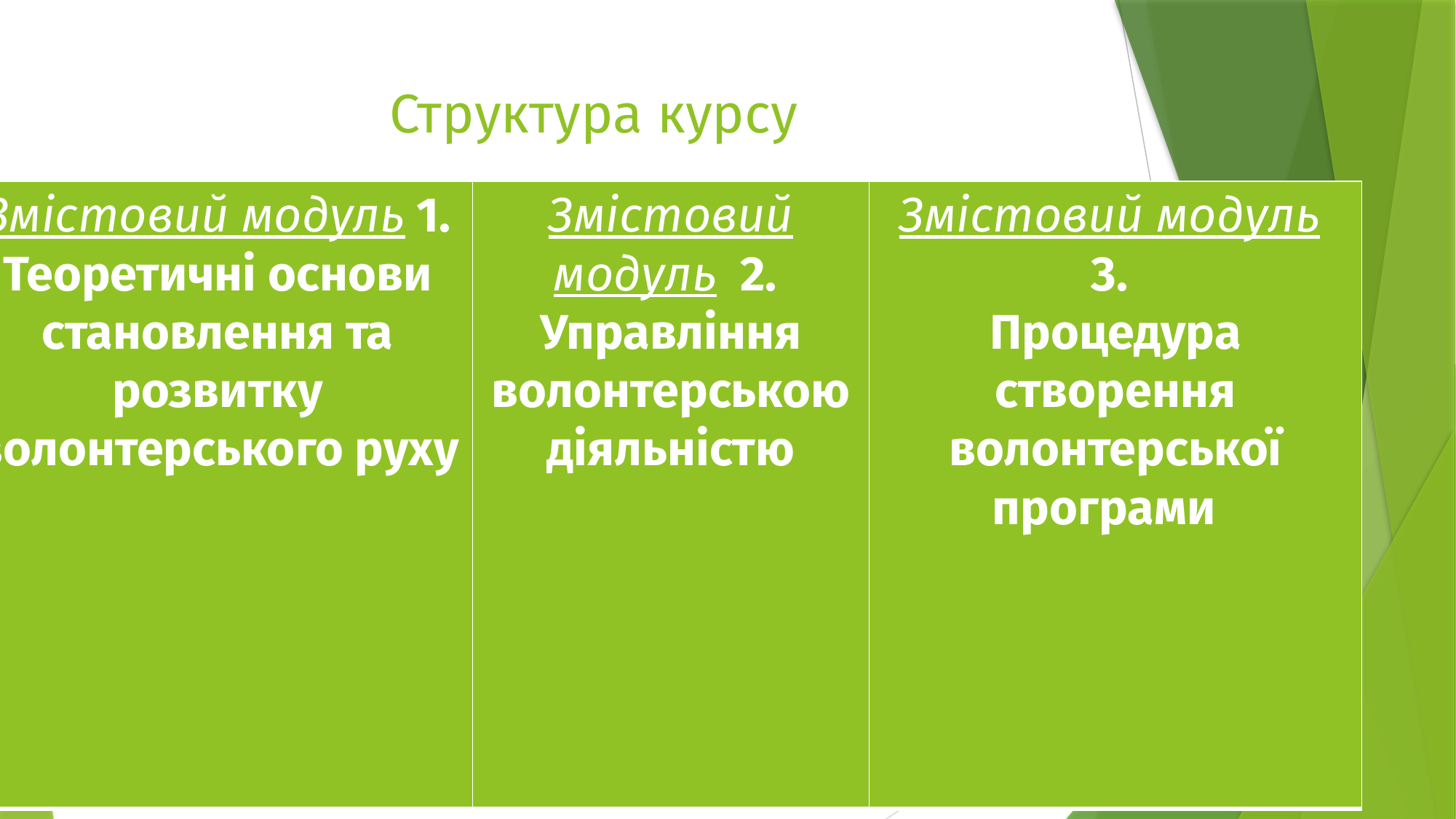

# Структура курсу
| Змістовий модуль 1. Теоретичні основи становлення та розвитку волонтерського руху | Змістовий модуль 2. Управління волонтерською діяльністю | Змістовий модуль 3. Процедура створення волонтерської програми |
| --- | --- | --- |